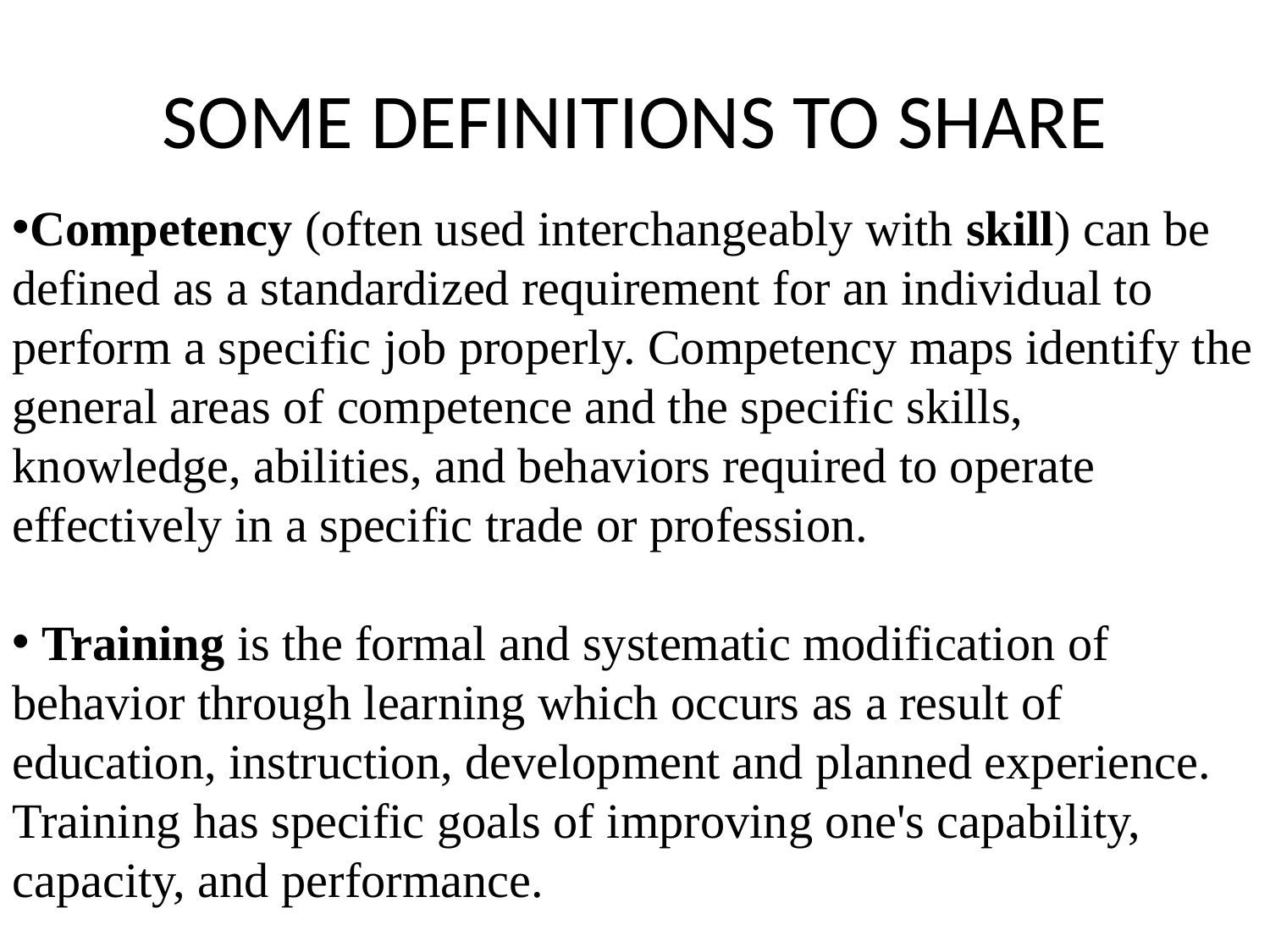

# SOME DEFINITIONS TO SHARE
Competency (often used interchangeably with skill) can be defined as a standardized requirement for an individual to perform a specific job properly. Competency maps identify the general areas of competence and the specific skills, knowledge, abilities, and behaviors required to operate effectively in a specific trade or profession.

 Training is the formal and systematic modification of behavior through learning which occurs as a result of education, instruction, development and planned experience. Training has specific goals of improving one's capability, capacity, and performance.